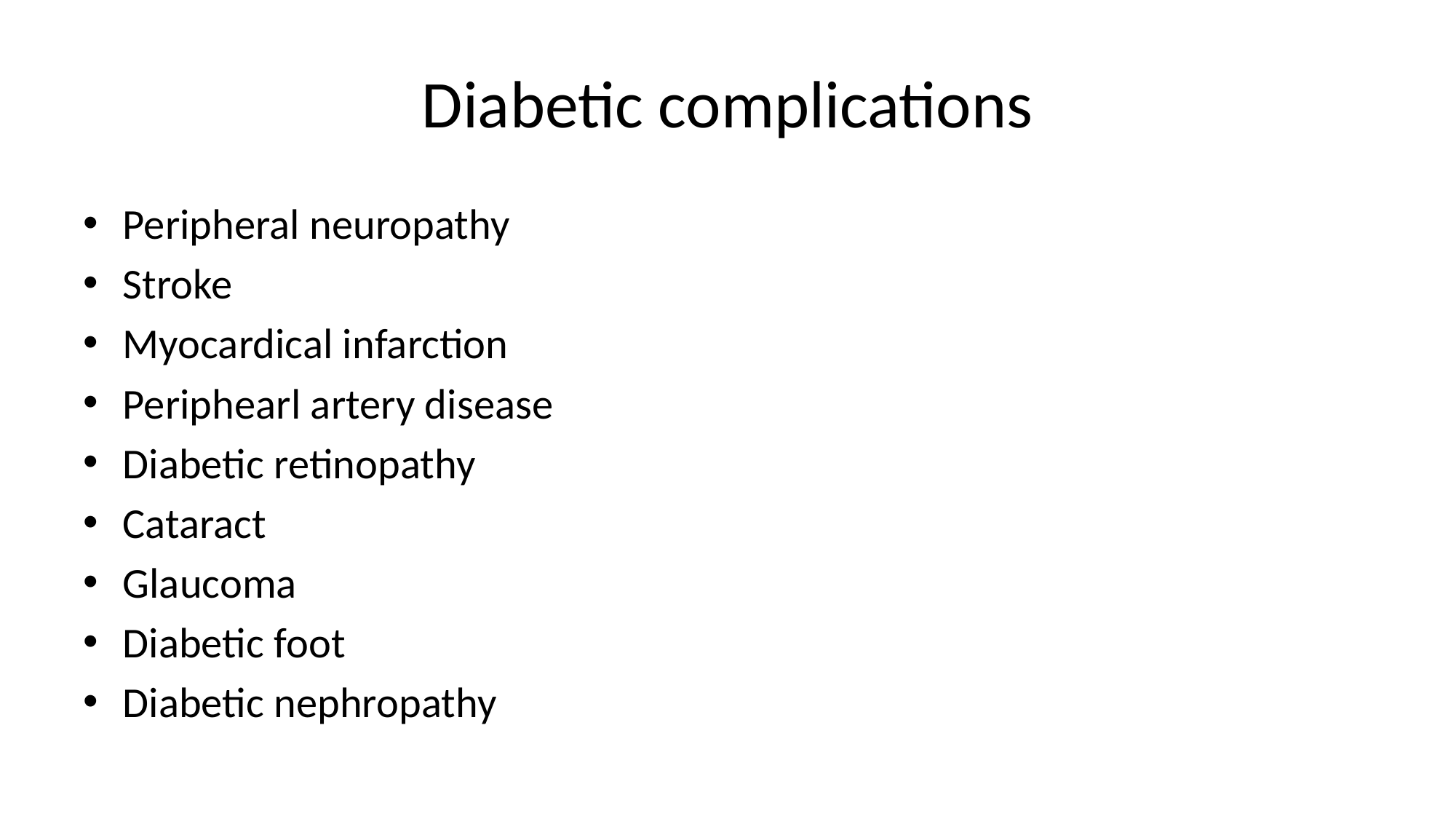

# Diabetic complications
Peripheral neuropathy
Stroke
Myocardical infarction
Periphearl artery disease
Diabetic retinopathy
Cataract
Glaucoma
Diabetic foot
Diabetic nephropathy